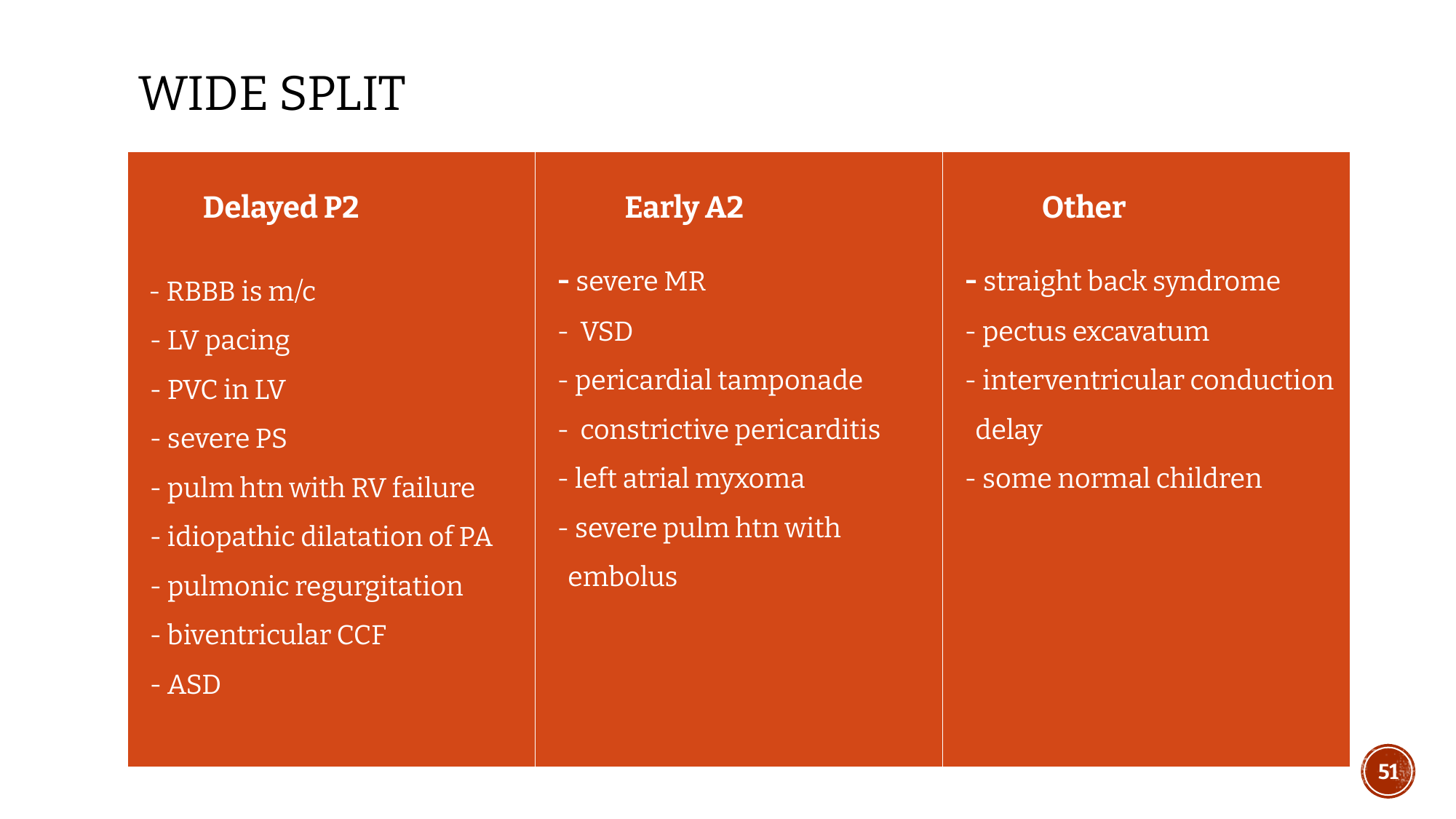

# WIDE SPLIT
| Delayed P2 - RBBB is m/c - LV pacing - PVC in LV - severe PS - pulm htn with RV failure - idiopathic dilatation of PA - pulmonic regurgitation - biventricular CCF - ASD | Early A2 - severe MR - VSD - pericardial tamponade - constrictive pericarditis - left atrial myxoma - severe pulm htn with embolus | Other - straight back syndrome - pectus excavatum - interventricular conduction delay - some normal children |
| --- | --- | --- |
51